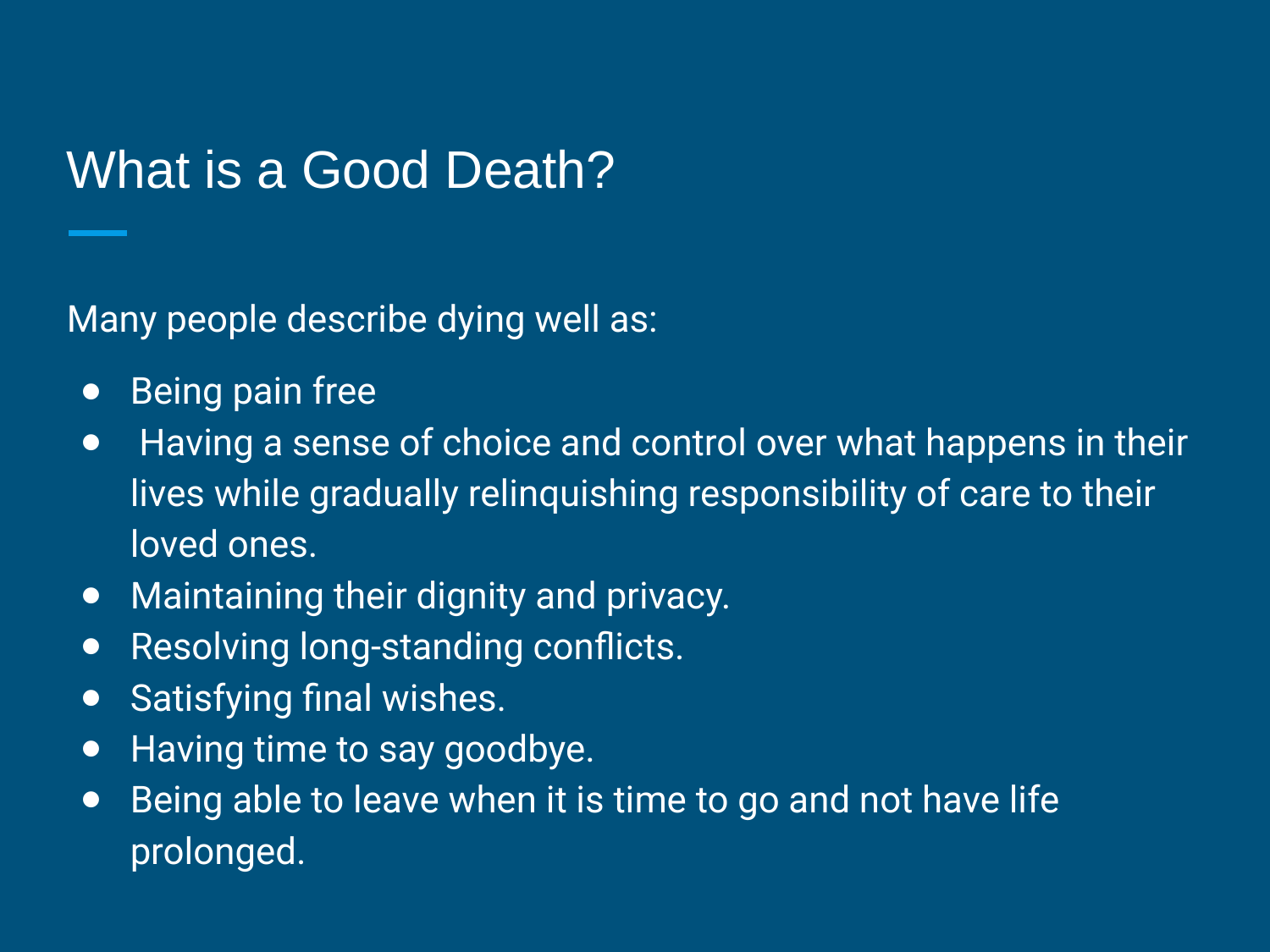

# What is a Good Death?
Many people describe dying well as:
Being pain free
 Having a sense of choice and control over what happens in their lives while gradually relinquishing responsibility of care to their loved ones.
Maintaining their dignity and privacy.
Resolving long-standing conflicts.
Satisfying final wishes.
Having time to say goodbye.
Being able to leave when it is time to go and not have life prolonged.